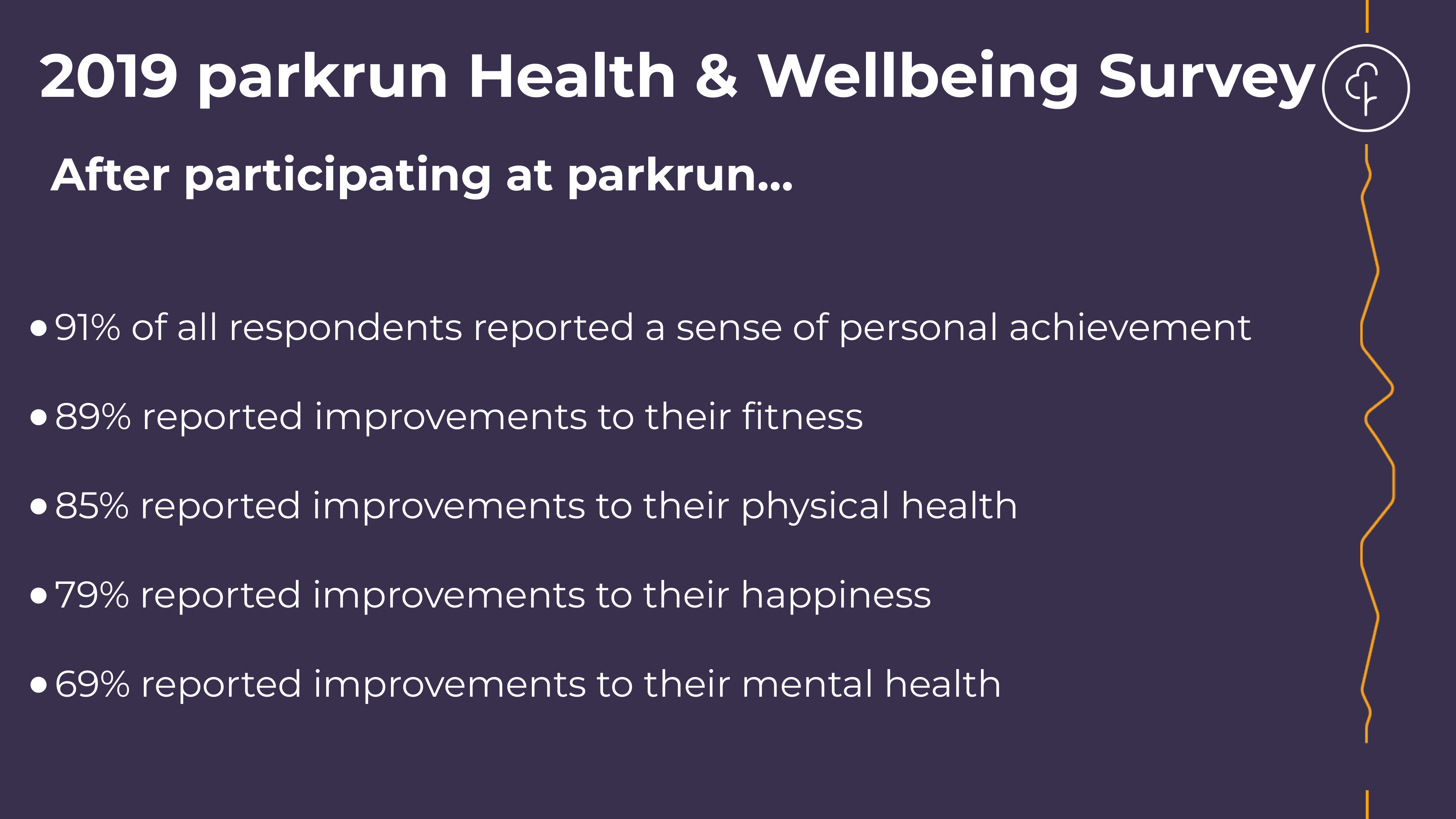

2019 parkrun Health & Wellbeing Survey
After participating at parkrun…
91% of all respondents reported a sense of personal achievement
89% reported improvements to their fitness
85% reported improvements to their physical health
79% reported improvements to their happiness
69% reported improvements to their mental health